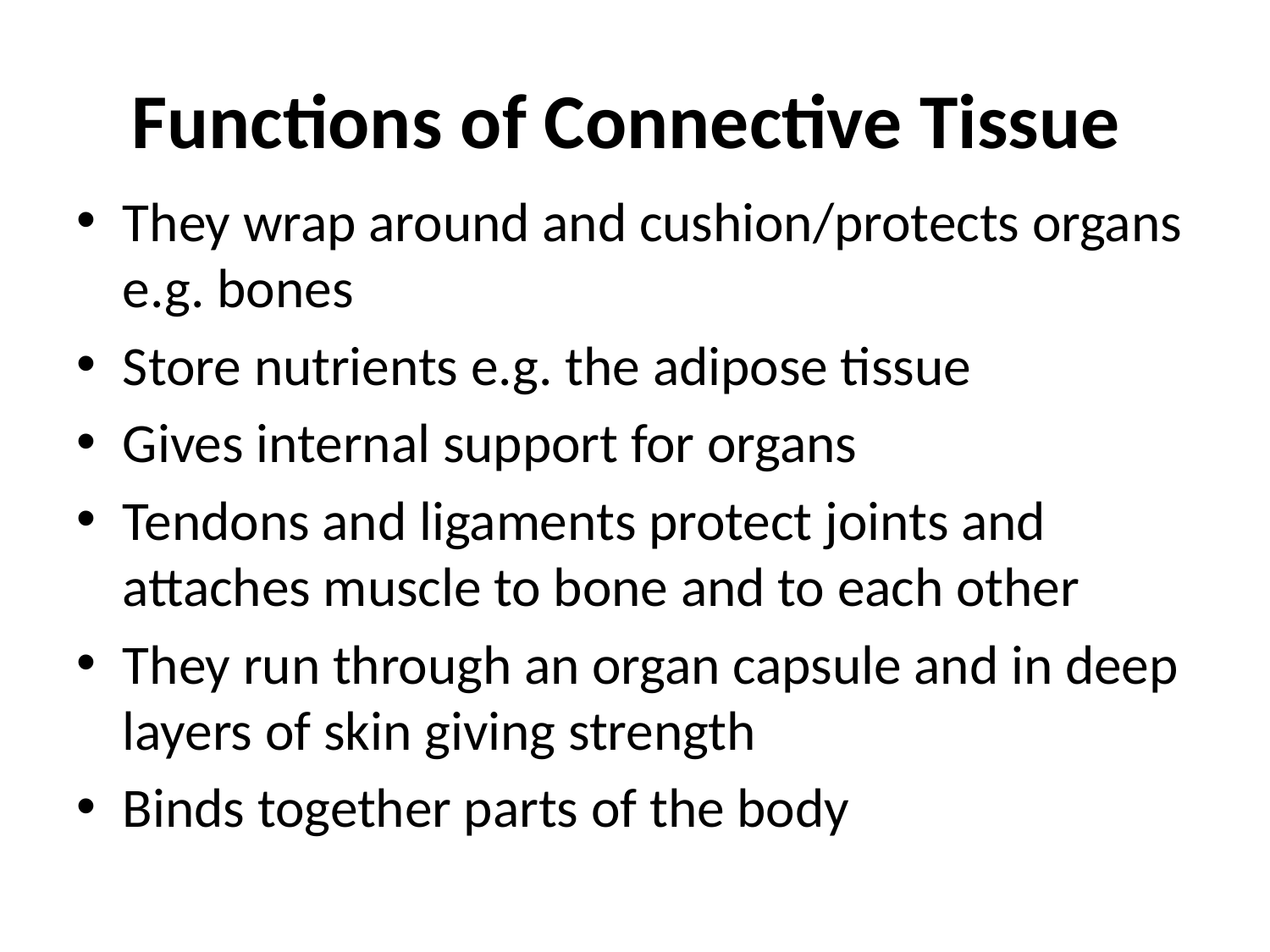

# Functions of Connective Tissue
They wrap around and cushion/protects organs e.g. bones
Store nutrients e.g. the adipose tissue
Gives internal support for organs
Tendons and ligaments protect joints and attaches muscle to bone and to each other
They run through an organ capsule and in deep layers of skin giving strength
Binds together parts of the body

6